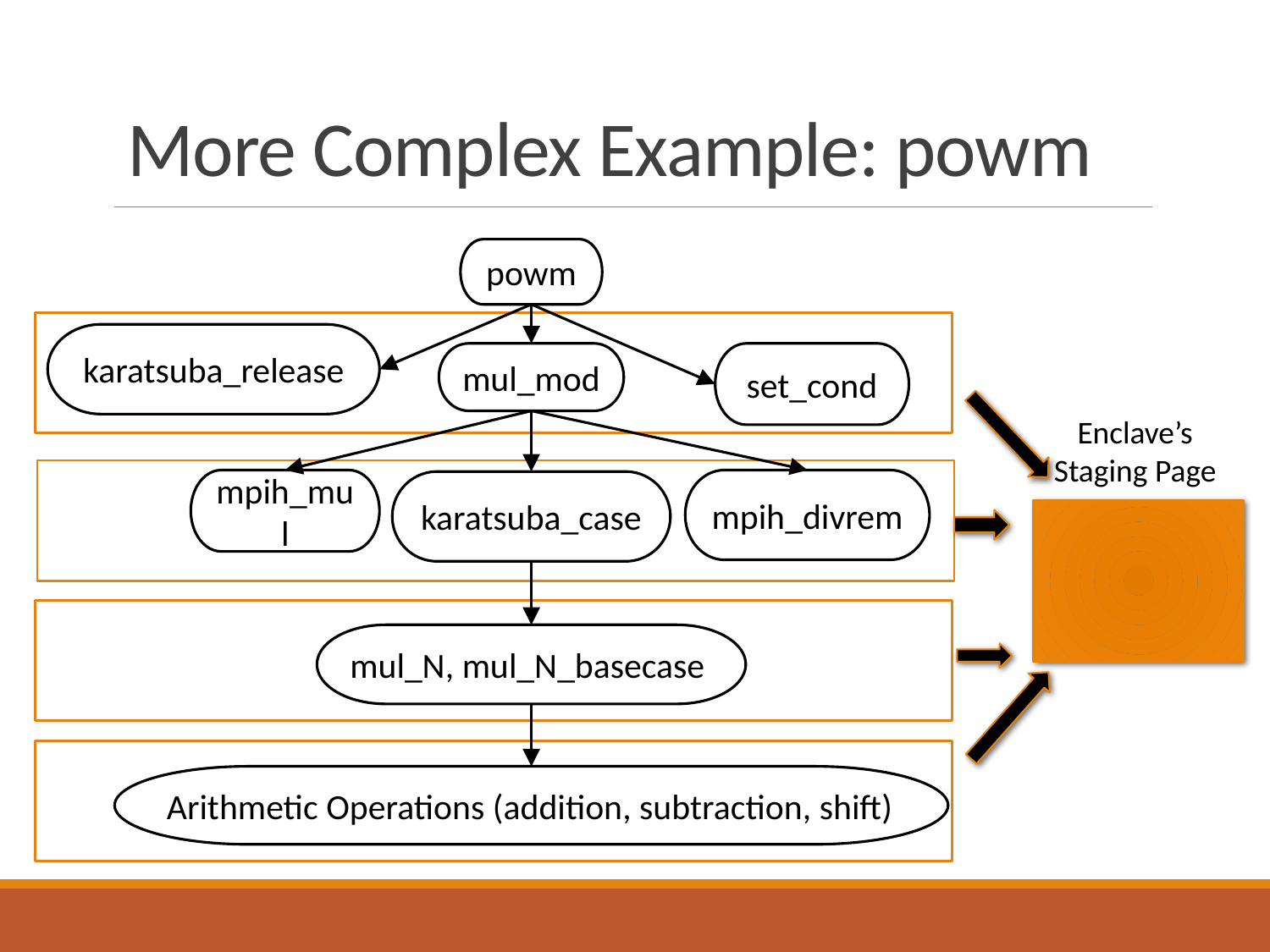

# More Complex Example: powm
powm

karatsuba_release
mul_mod
set_cond
Enclave’s
Staging Page

mpih_mul
mpih_divrem
karatsuba_case

mul_N, mul_N_basecase

Arithmetic Operations (addition, subtraction, shift)